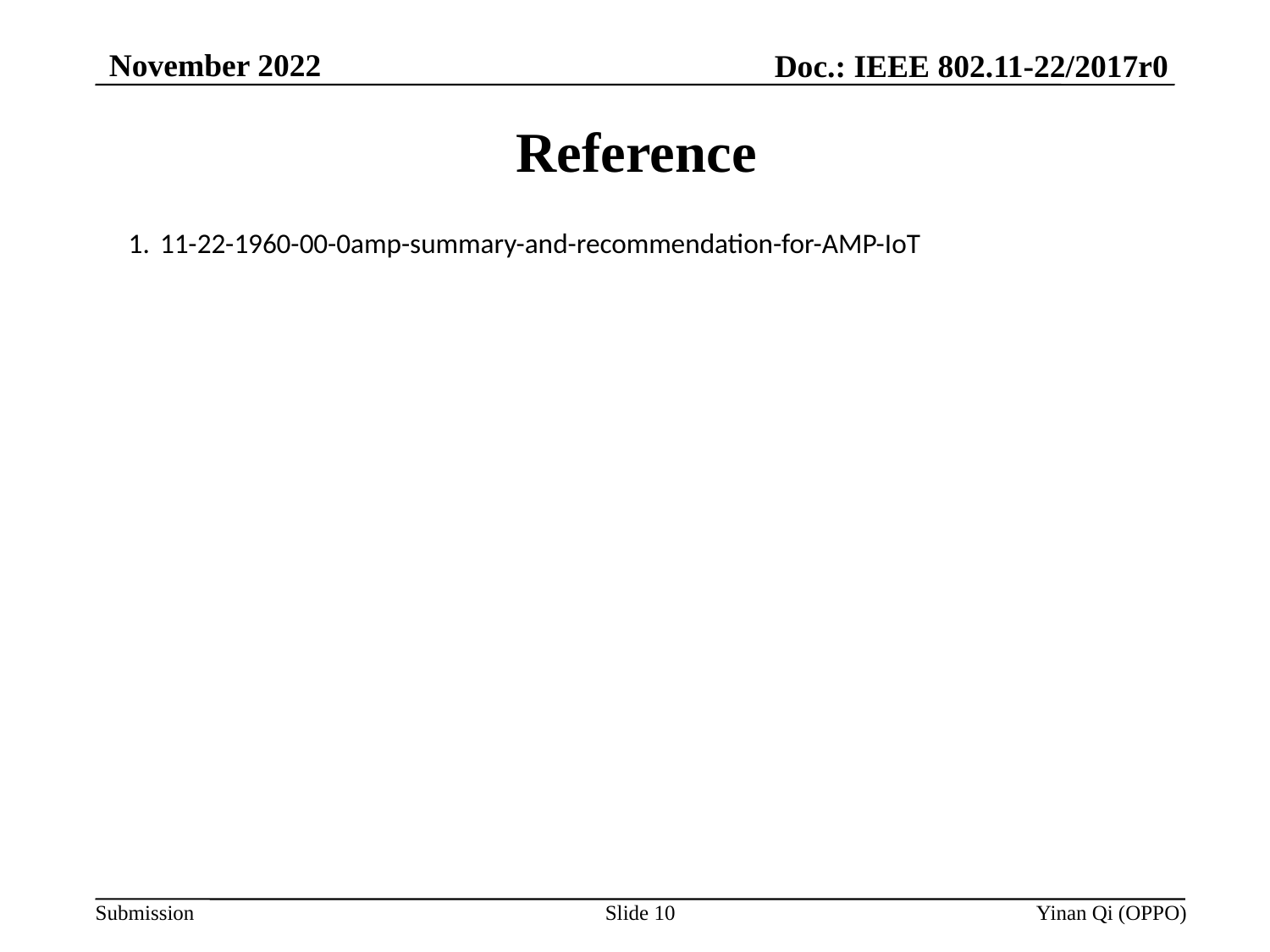

November 2022
Doc.: IEEE 802.11-22/2017r0
# Reference
11-22-1960-00-0amp-summary-and-recommendation-for-AMP-IoT

Slide 10
Yinan Qi (OPPO)